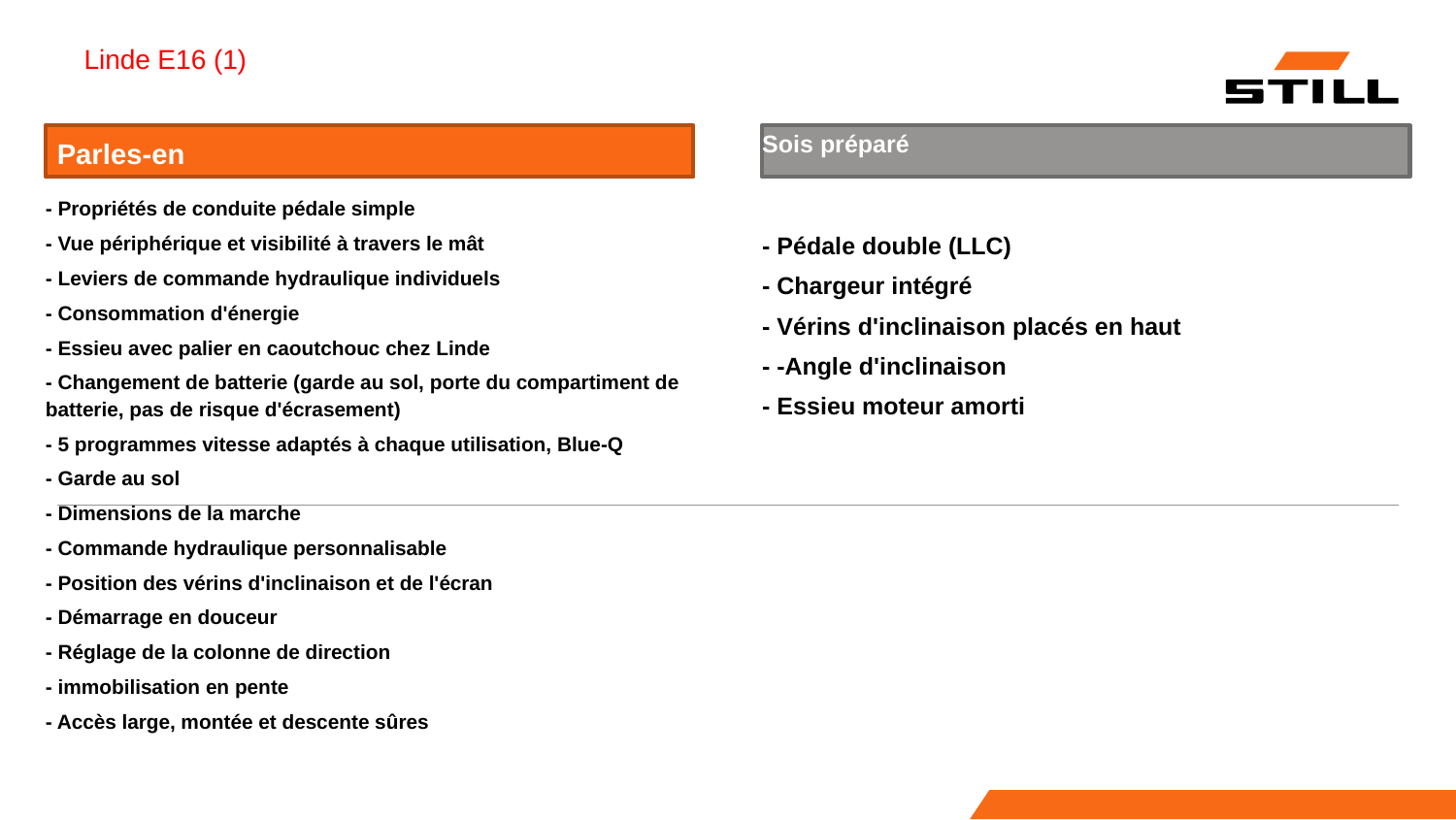

Linde E16 (1)
Parles-en
Sois préparé
- Propriétés de conduite pédale simple
- Vue périphérique et visibilité à travers le mât
- Leviers de commande hydraulique individuels
- Consommation d'énergie
- Essieu avec palier en caoutchouc chez Linde
- Changement de batterie (garde au sol, porte du compartiment de batterie, pas de risque d'écrasement)
- 5 programmes vitesse adaptés à chaque utilisation, Blue-Q
- Garde au sol
- Dimensions de la marche
- Commande hydraulique personnalisable
- Position des vérins d'inclinaison et de l'écran
- Démarrage en douceur
- Réglage de la colonne de direction
- immobilisation en pente
- Accès large, montée et descente sûres

- Pédale double (LLC)
- Chargeur intégré
- Vérins d'inclinaison placés en haut
- -Angle d'inclinaison
- Essieu moteur amorti